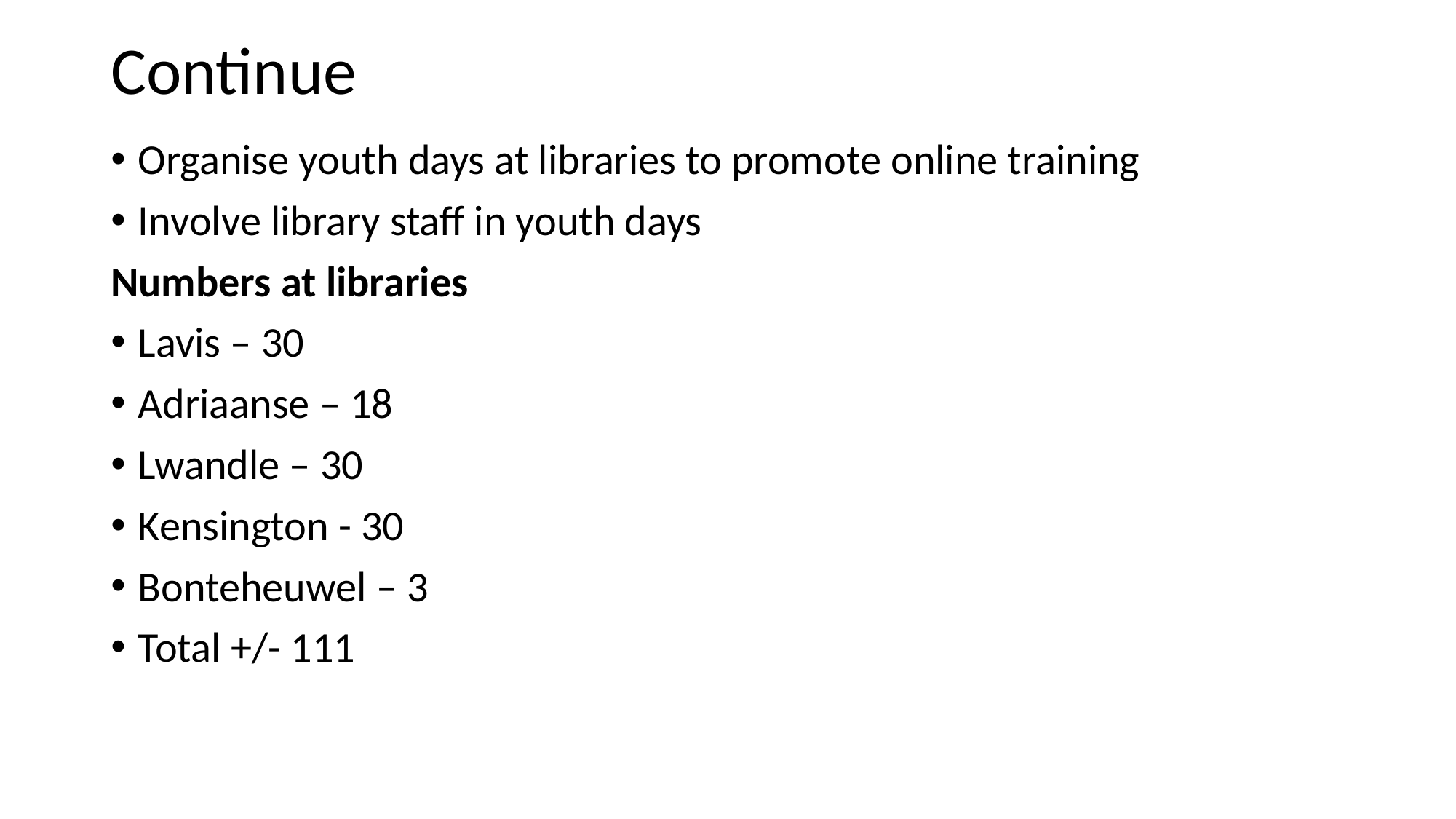

# Continue
Organise youth days at libraries to promote online training
Involve library staff in youth days
Numbers at libraries
Lavis – 30
Adriaanse – 18
Lwandle – 30
Kensington - 30
Bonteheuwel – 3
Total +/- 111